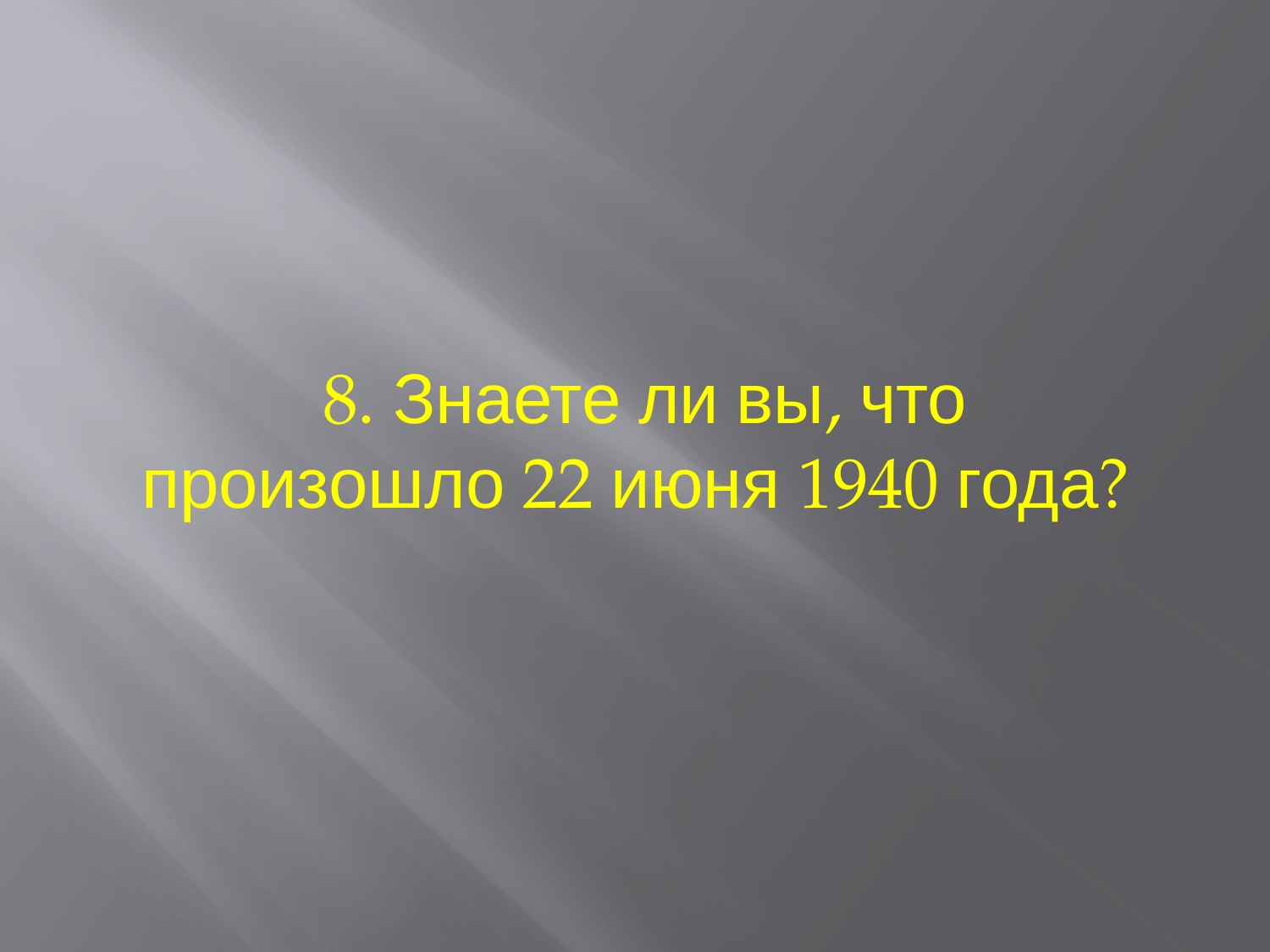

8. Знаете ли вы, что произошло 22 июня 1940 года?